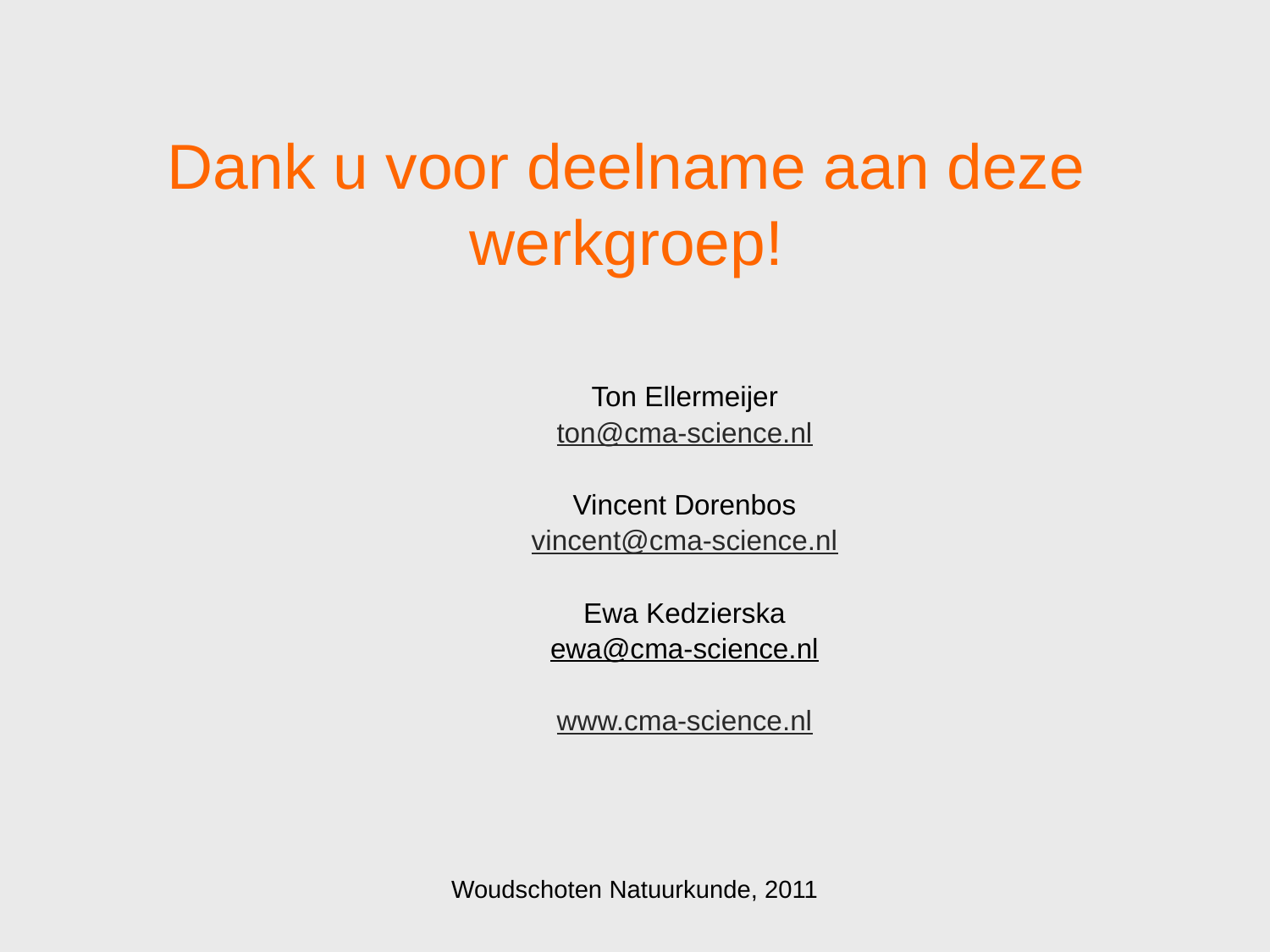

# Dank u voor deelname aan deze werkgroep!
Ton Ellermeijer
ton@cma-science.nl

Vincent Dorenbos
vincent@cma-science.nl

Ewa Kedzierska
ewa@cma-science.nl

www.cma-science.nl
Woudschoten Natuurkunde, 2011